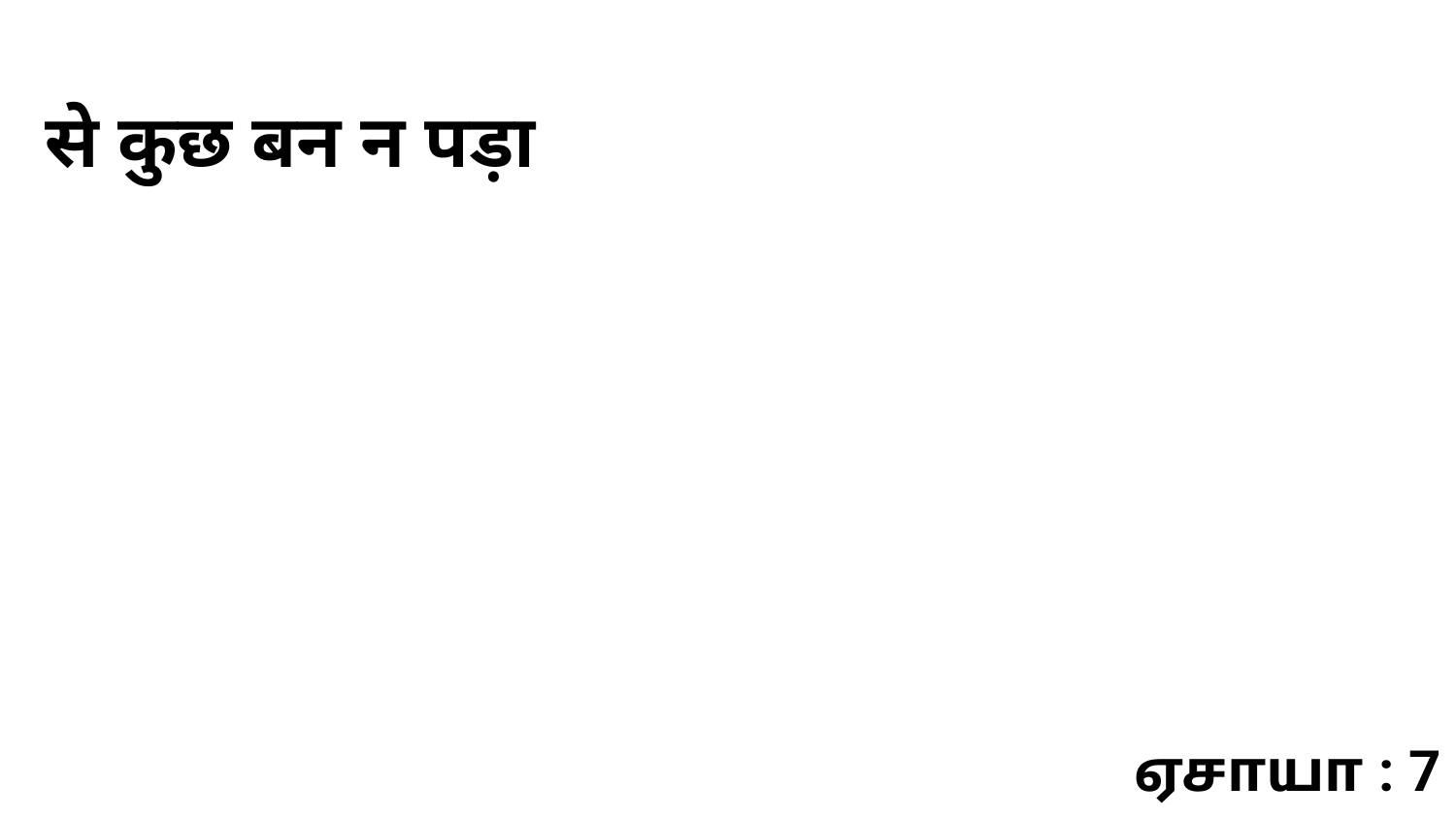

से कुछ बन न पड़ा
ஏசாயா : 7